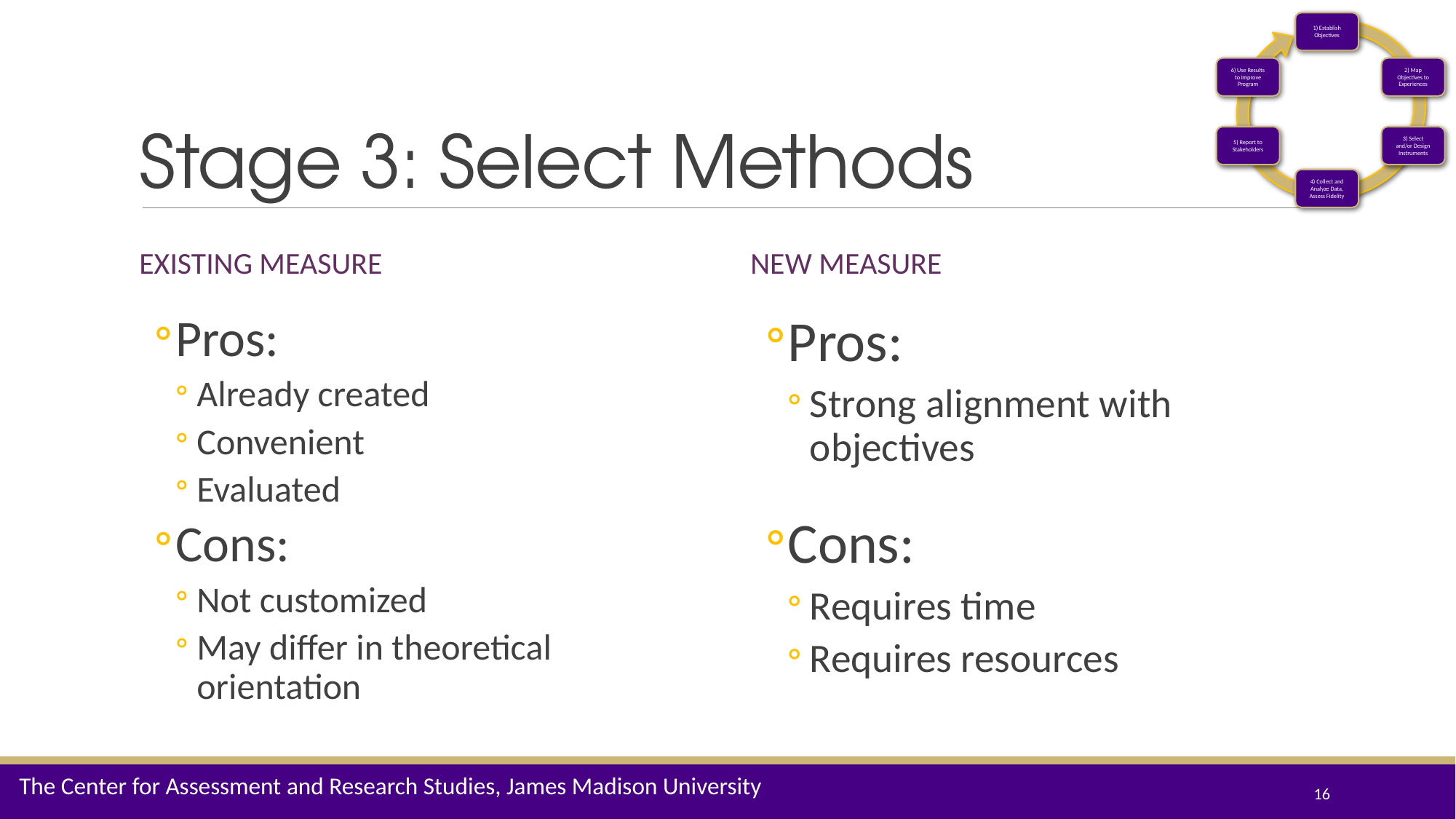

1) Establish Objectives

6) Use Results to Improve Program
2) Map Objectives to Experiences
5) Report to Stakeholders
3) Select and/or Design Instruments
4) Collect and Analyze Data, Assess Fidelity
# Stage 3: Select Methods
Existing Measure
New Measure
Pros:
Already created
Convenient
Evaluated
Cons:
Not customized
May differ in theoretical orientation

Pros:
Strong alignment with objectives

Cons:
Requires time
Requires resources

The Center for Assessment and Research Studies, James Madison University
16